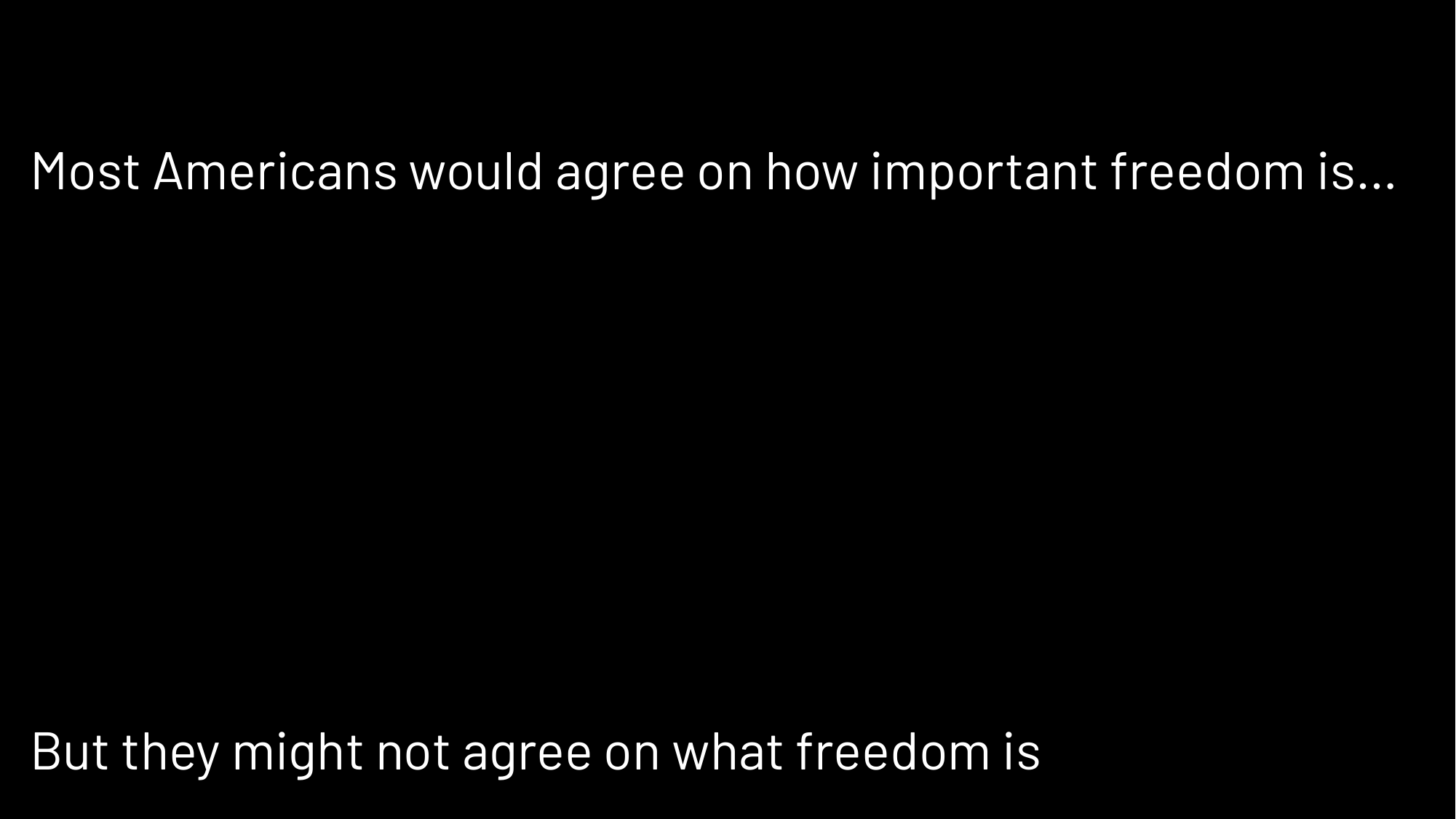

#
Most Americans would agree on how important freedom is…

But they might not agree on what freedom is